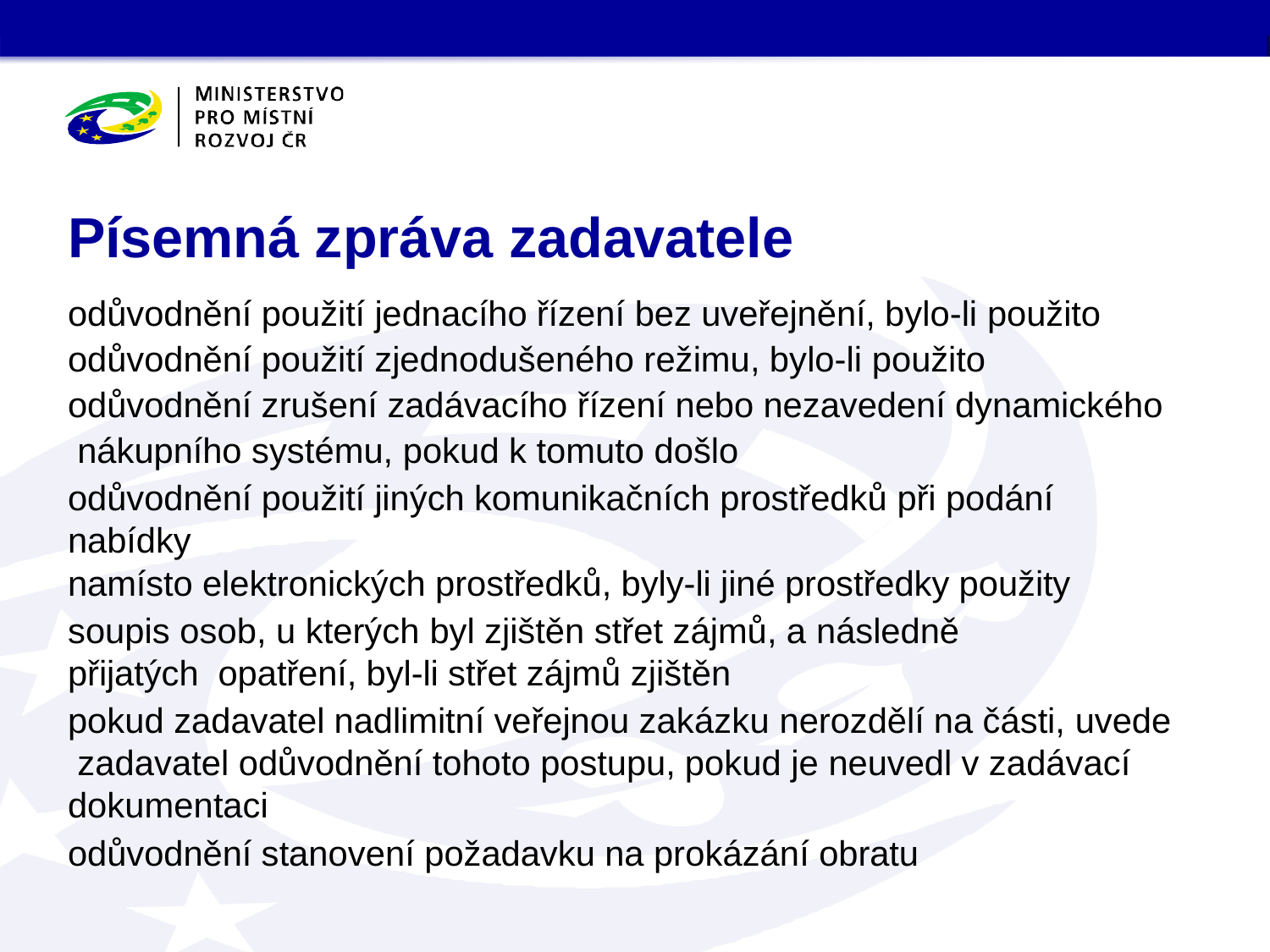

# Písemná zpráva zadavatele
odůvodnění použití jednacího řízení bez uveřejnění, bylo-li použito  odůvodnění použití zjednodušeného režimu, bylo-li použito  odůvodnění zrušení zadávacího řízení nebo nezavedení dynamického  nákupního systému, pokud k tomuto došlo
odůvodnění použití jiných komunikačních prostředků při podání nabídky
namísto elektronických prostředků, byly-li jiné prostředky použity
soupis osob, u kterých byl zjištěn střet zájmů, a následně přijatých  opatření, byl-li střet zájmů zjištěn
pokud zadavatel nadlimitní veřejnou zakázku nerozdělí na části, uvede  zadavatel odůvodnění tohoto postupu, pokud je neuvedl v zadávací  dokumentaci
odůvodnění stanovení požadavku na prokázání obratu